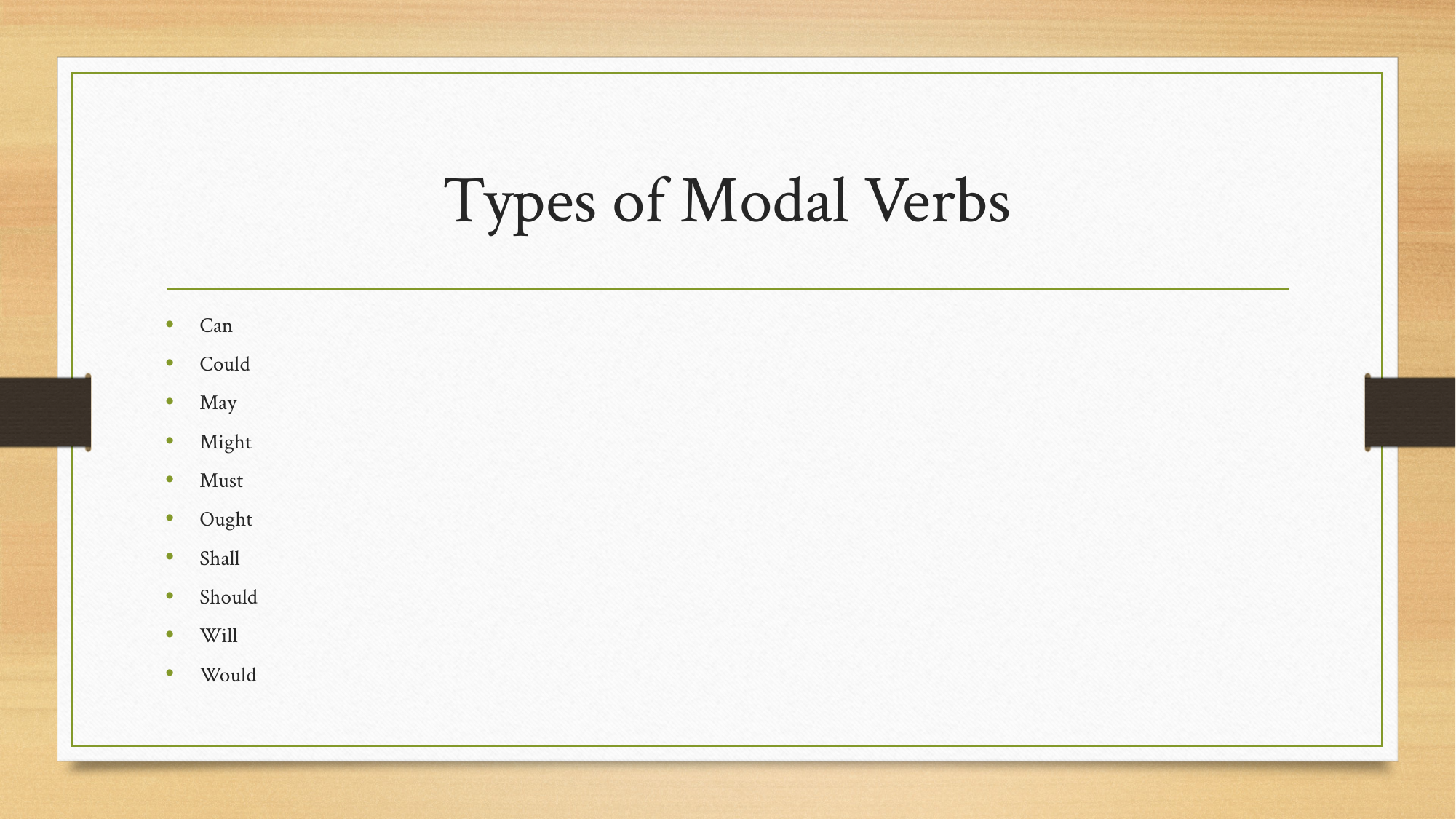

# Types of Modal Verbs
Can
Could
May
Might
Must
Ought
Shall
Should
Will
Would